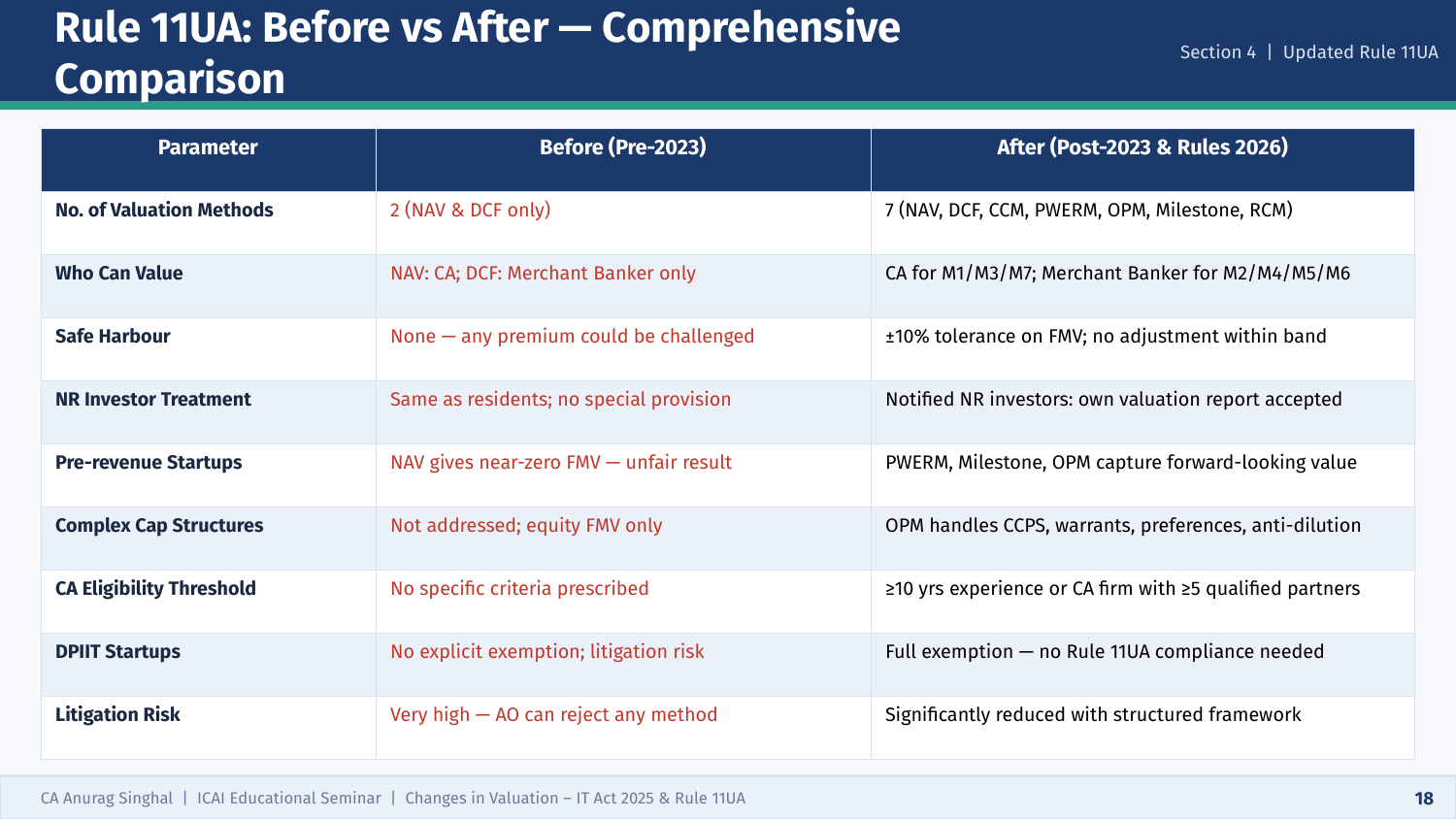

Rule 11UA: Before vs After — Comprehensive Comparison
Section 4  |  Updated Rule 11UA

| Parameter | Before (Pre-2023) | After (Post-2023 & Rules 2026) |
| --- | --- | --- |
| No. of Valuation Methods | 2 (NAV & DCF only) | 7 (NAV, DCF, CCM, PWERM, OPM, Milestone, RCM) |
| Who Can Value | NAV: CA; DCF: Merchant Banker only | CA for M1/M3/M7; Merchant Banker for M2/M4/M5/M6 |
| Safe Harbour | None — any premium could be challenged | ±10% tolerance on FMV; no adjustment within band |
| NR Investor Treatment | Same as residents; no special provision | Notified NR investors: own valuation report accepted |
| Pre-revenue Startups | NAV gives near-zero FMV — unfair result | PWERM, Milestone, OPM capture forward-looking value |
| Complex Cap Structures | Not addressed; equity FMV only | OPM handles CCPS, warrants, preferences, anti-dilution |
| CA Eligibility Threshold | No specific criteria prescribed | ≥10 yrs experience or CA firm with ≥5 qualified partners |
| DPIIT Startups | No explicit exemption; litigation risk | Full exemption — no Rule 11UA compliance needed |
| Litigation Risk | Very high — AO can reject any method | Significantly reduced with structured framework |

CA Anurag Singhal  |  ICAI Educational Seminar  |  Changes in Valuation – IT Act 2025 & Rule 11UA
18